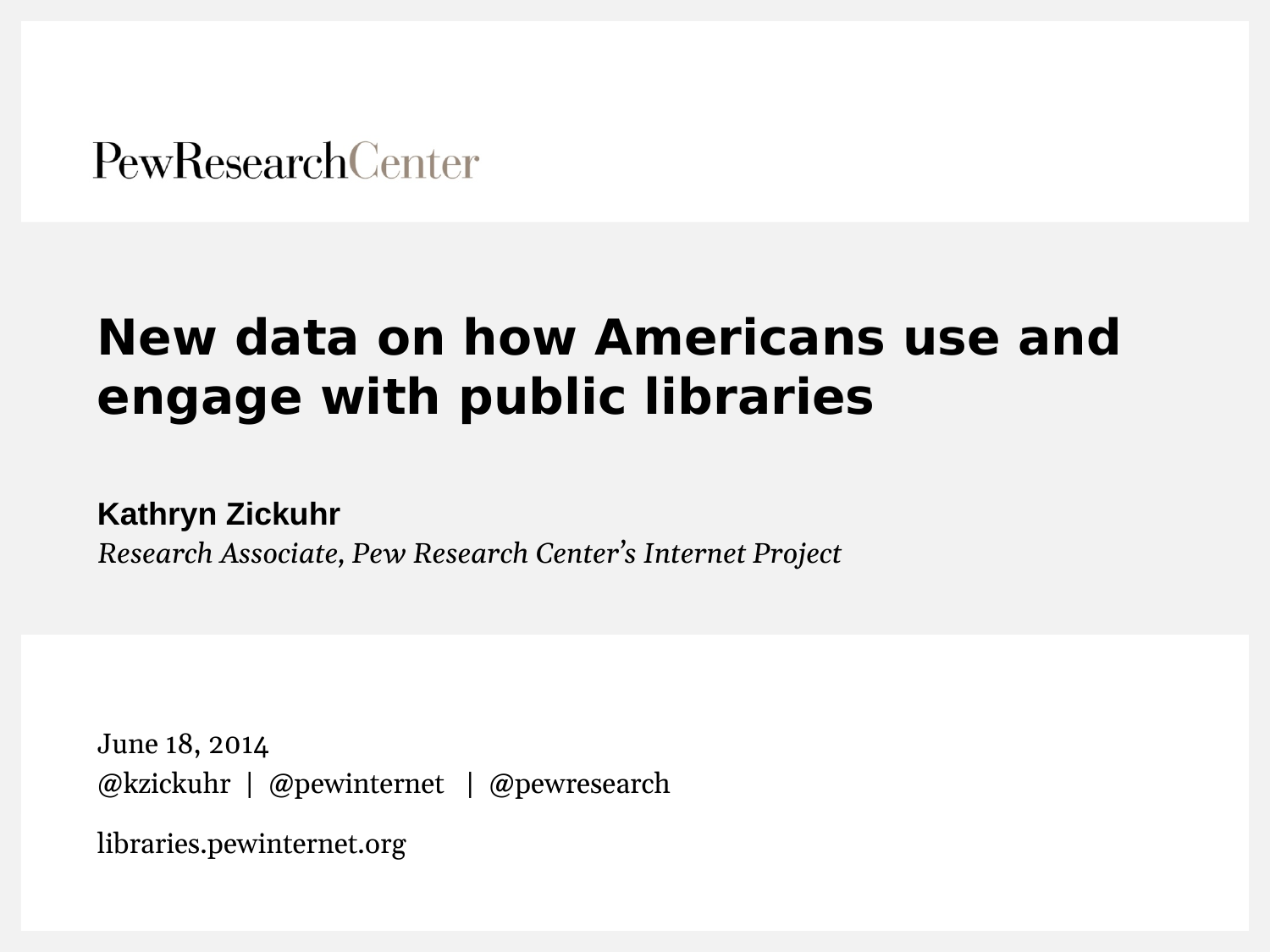

# New data on how Americans use and engage with public libraries
Kathryn Zickuhr
Research Associate, Pew Research Center’s Internet Project
June 18, 2014
@kzickuhr  |  @pewinternet   |  @pewresearch
libraries.pewinternet.org